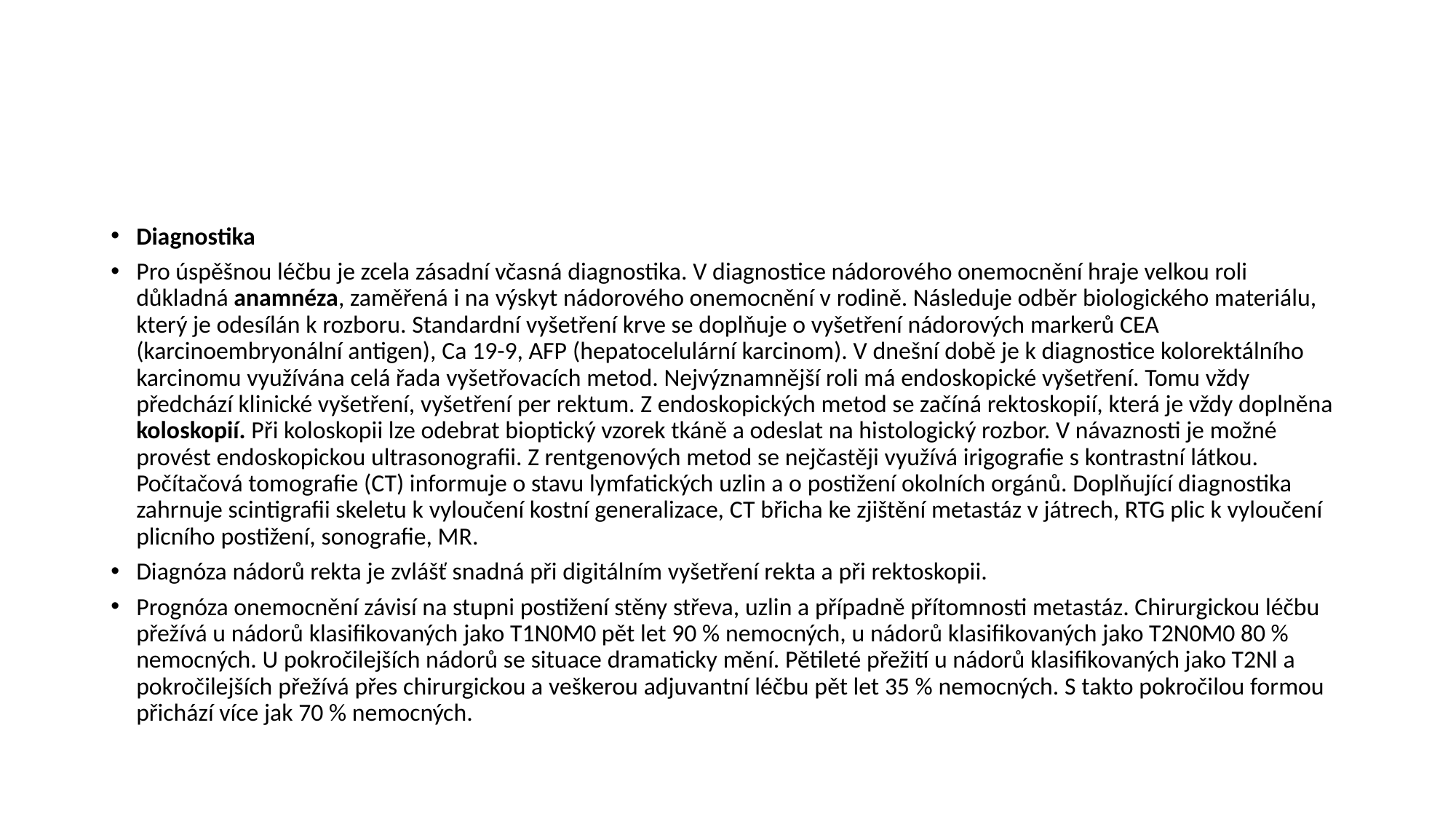

#
Diagnostika
Pro úspěšnou léčbu je zcela zásadní včasná diagnostika. V diagnostice nádorového onemocnění hraje velkou roli důkladná anamnéza, zaměřená i na výskyt nádorového onemocnění v rodině. Následuje odběr biologického materiálu, který je odesílán k rozboru. Standardní vyšetření krve se doplňuje o vyšetření nádorových markerů CEA (karcinoembryonální antigen), Ca 19-9, AFP (hepatocelulární karcinom). V dnešní době je k diagnostice kolorektálního karcinomu využívána celá řada vyšetřovacích metod. Nejvýznamnější roli má endoskopické vyšetření. Tomu vždy předchází klinické vyšetření, vyšetření per rektum. Z endoskopických metod se začíná rektoskopií, která je vždy doplněna koloskopií. Při koloskopii lze odebrat bioptický vzorek tkáně a odeslat na histologický rozbor. V návaznosti je možné provést endoskopickou ultrasonografii. Z rentgenových metod se nejčastěji využívá irigografie s kontrastní látkou. Počítačová tomografie (CT) informuje o stavu lymfatických uzlin a o postižení okolních orgánů. Doplňující diagnostika zahrnuje scintigrafii skeletu k vyloučení kostní generalizace, CT břicha ke zjištění metastáz v játrech, RTG plic k vyloučení plicního postižení, sonografie, MR.
Diagnóza nádorů rekta je zvlášť snadná při digitálním vyšetření rekta a při rektoskopii.
Prognóza onemocnění závisí na stupni postižení stěny střeva, uzlin a případně přítomnosti metastáz. Chirurgickou léčbu přežívá u nádorů klasifikovaných jako T1N0M0 pět let 90 % nemocných, u nádorů klasifikovaných jako T2N0M0 80 % nemocných. U pokročilejších nádorů se situace dramaticky mění. Pětileté přežití u nádorů klasifikovaných jako T2Nl a pokročilejších přežívá přes chirurgickou a veškerou adjuvantní léčbu pět let 35 % nemocných. S takto pokročilou formou přichází více jak 70 % nemocných.